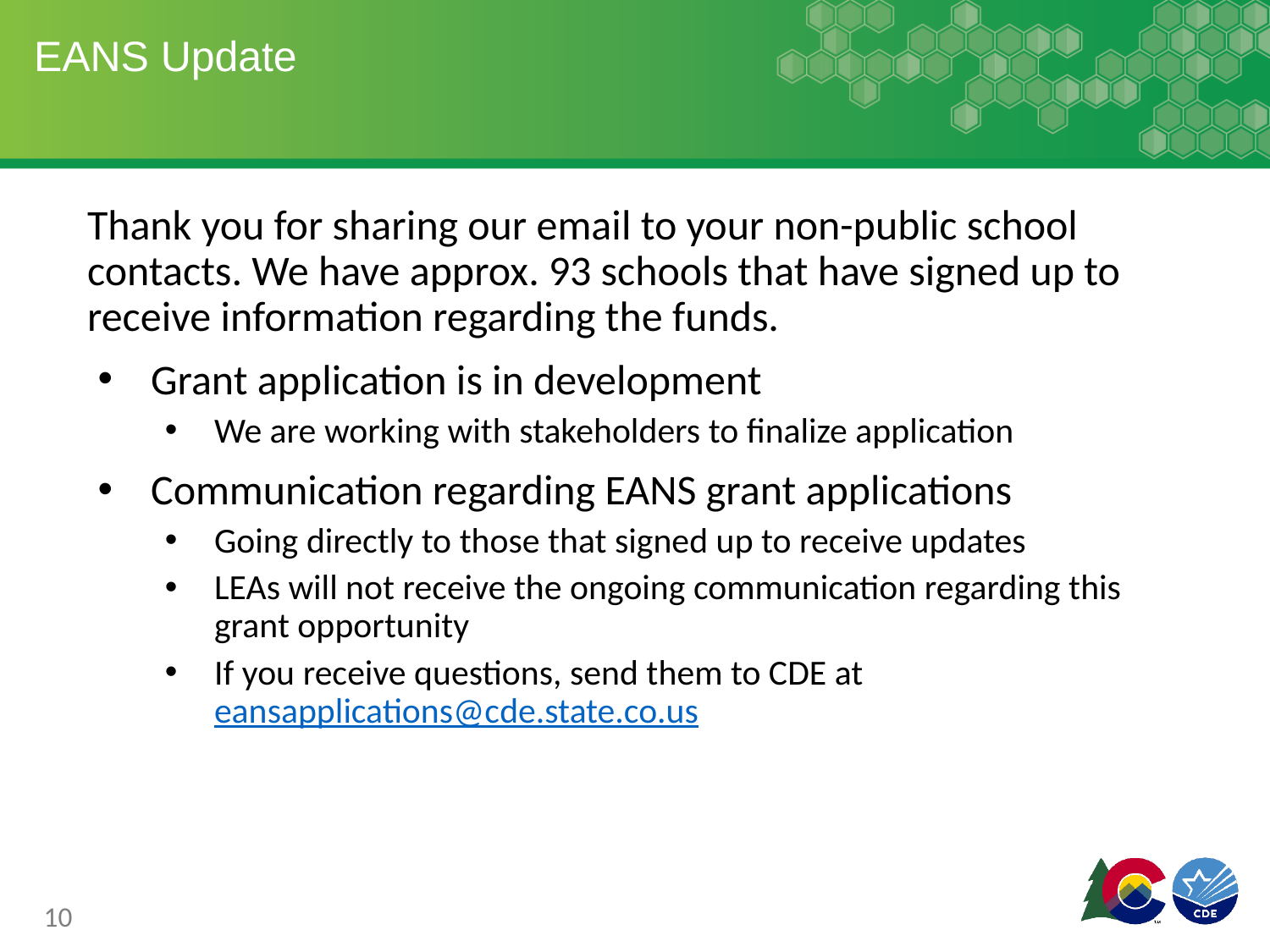

# EANS Update
Thank you for sharing our email to your non-public school contacts. We have approx. 93 schools that have signed up to receive information regarding the funds.
Grant application is in development
We are working with stakeholders to finalize application
Communication regarding EANS grant applications
Going directly to those that signed up to receive updates
LEAs will not receive the ongoing communication regarding this grant opportunity
If you receive questions, send them to CDE at eansapplications@cde.state.co.us
10